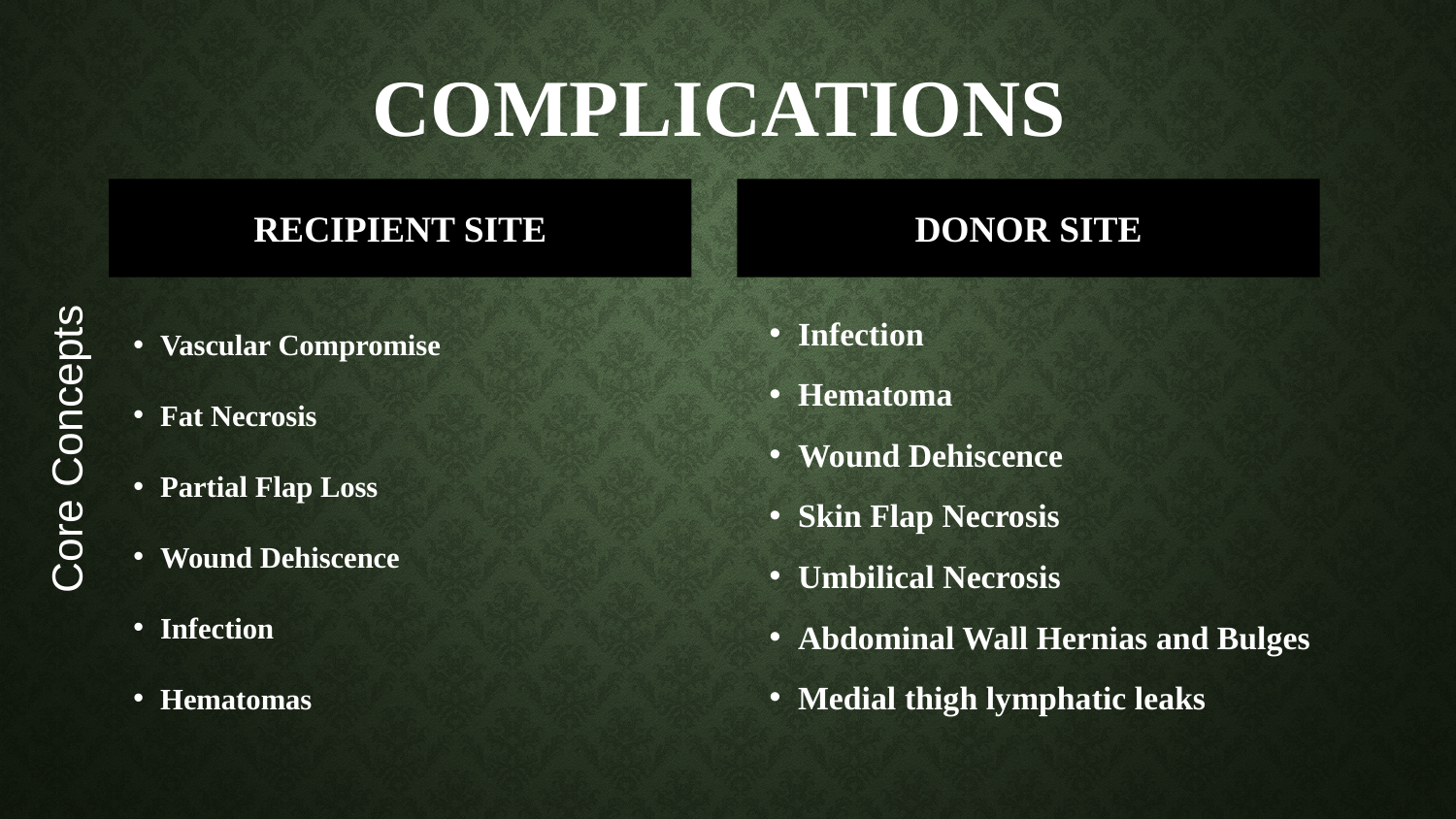

# Complications
Core Concepts
RECIPIENT SITE
DONOR SITE
Vascular Compromise
Fat Necrosis
Partial Flap Loss
Wound Dehiscence
Infection
Hematomas
Infection
Hematoma
Wound Dehiscence
Skin Flap Necrosis
Umbilical Necrosis
Abdominal Wall Hernias and Bulges
Medial thigh lymphatic leaks